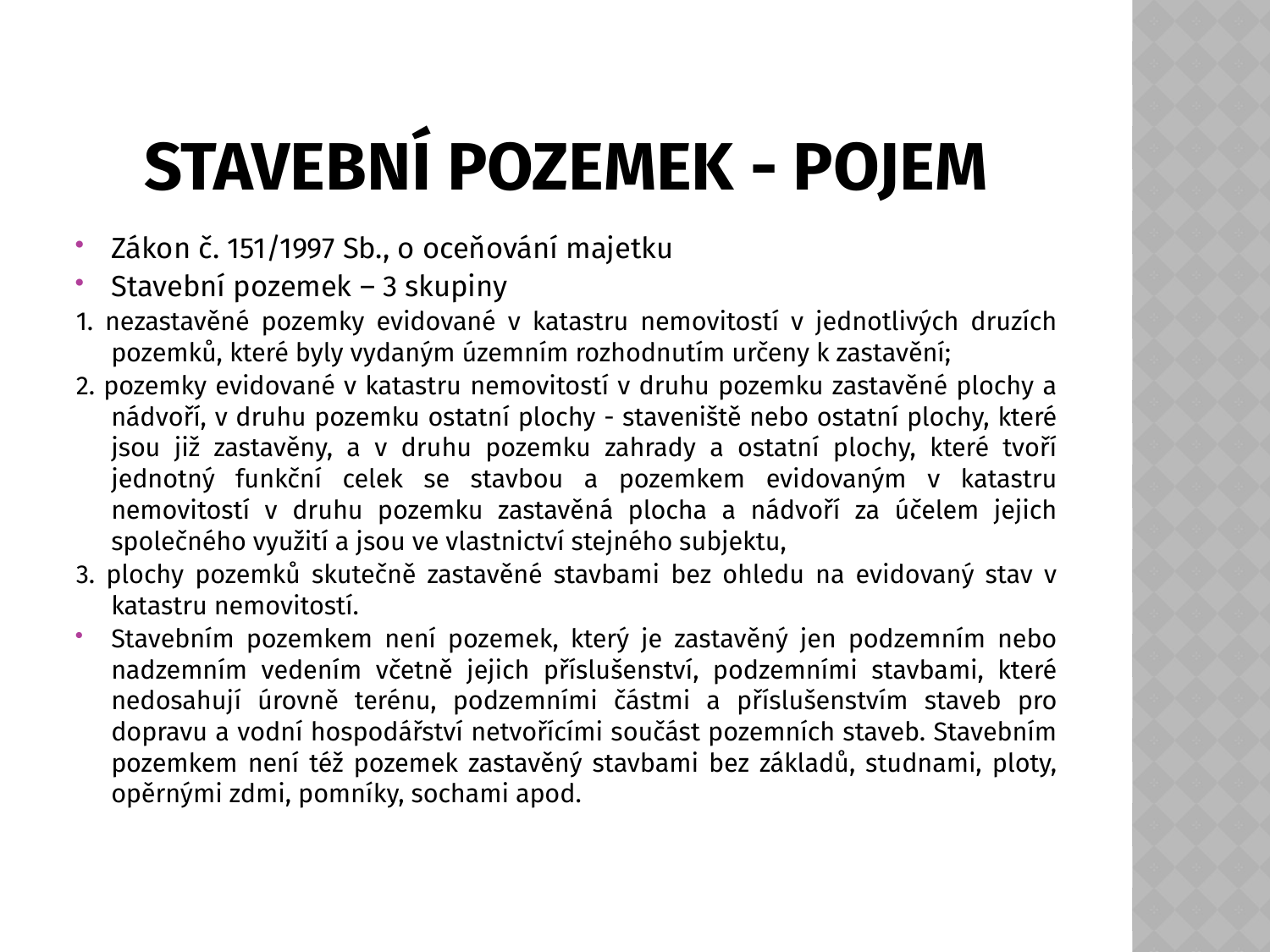

# Stavební pozemek - pojem
Zákon č. 151/1997 Sb., o oceňování majetku
Stavební pozemek – 3 skupiny
1. nezastavěné pozemky evidované v katastru nemovitostí v jednotlivých druzích pozemků, které byly vydaným územním rozhodnutím určeny k zastavění;
2. pozemky evidované v katastru nemovitostí v druhu pozemku zastavěné plochy a nádvoří, v druhu pozemku ostatní plochy - staveniště nebo ostatní plochy, které jsou již zastavěny, a v druhu pozemku zahrady a ostatní plochy, které tvoří jednotný funkční celek se stavbou a pozemkem evidovaným v katastru nemovitostí v druhu pozemku zastavěná plocha a nádvoří za účelem jejich společného využití a jsou ve vlastnictví stejného subjektu,
3. plochy pozemků skutečně zastavěné stavbami bez ohledu na evidovaný stav v katastru nemovitostí.
Stavebním pozemkem není pozemek, který je zastavěný jen podzemním nebo nadzemním vedením včetně jejich příslušenství, podzemními stavbami, které nedosahují úrovně terénu, podzemními částmi a příslušenstvím staveb pro dopravu a vodní hospodářství netvořícími součást pozemních staveb. Stavebním pozemkem není též pozemek zastavěný stavbami bez základů, studnami, ploty, opěrnými zdmi, pomníky, sochami apod.